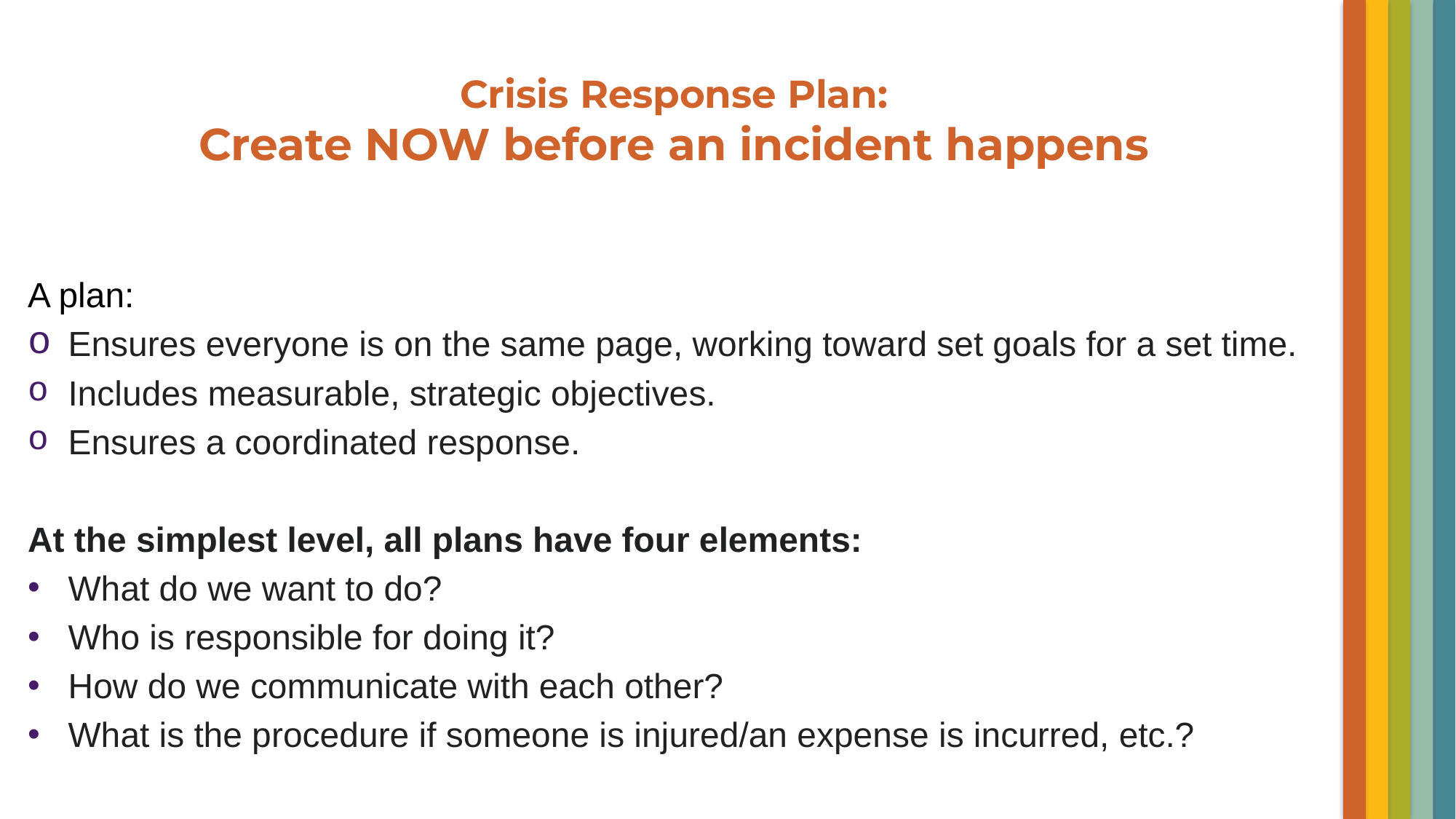

# Crisis Response Plan: Create NOW before an incident happens
A plan:
Ensures everyone is on the same page, working toward set goals for a set time.
Includes measurable, strategic objectives.
Ensures a coordinated response.

At the simplest level, all plans have four elements:
What do we want to do?
Who is responsible for doing it?
How do we communicate with each other?
What is the procedure if someone is injured/an expense is incurred, etc.?